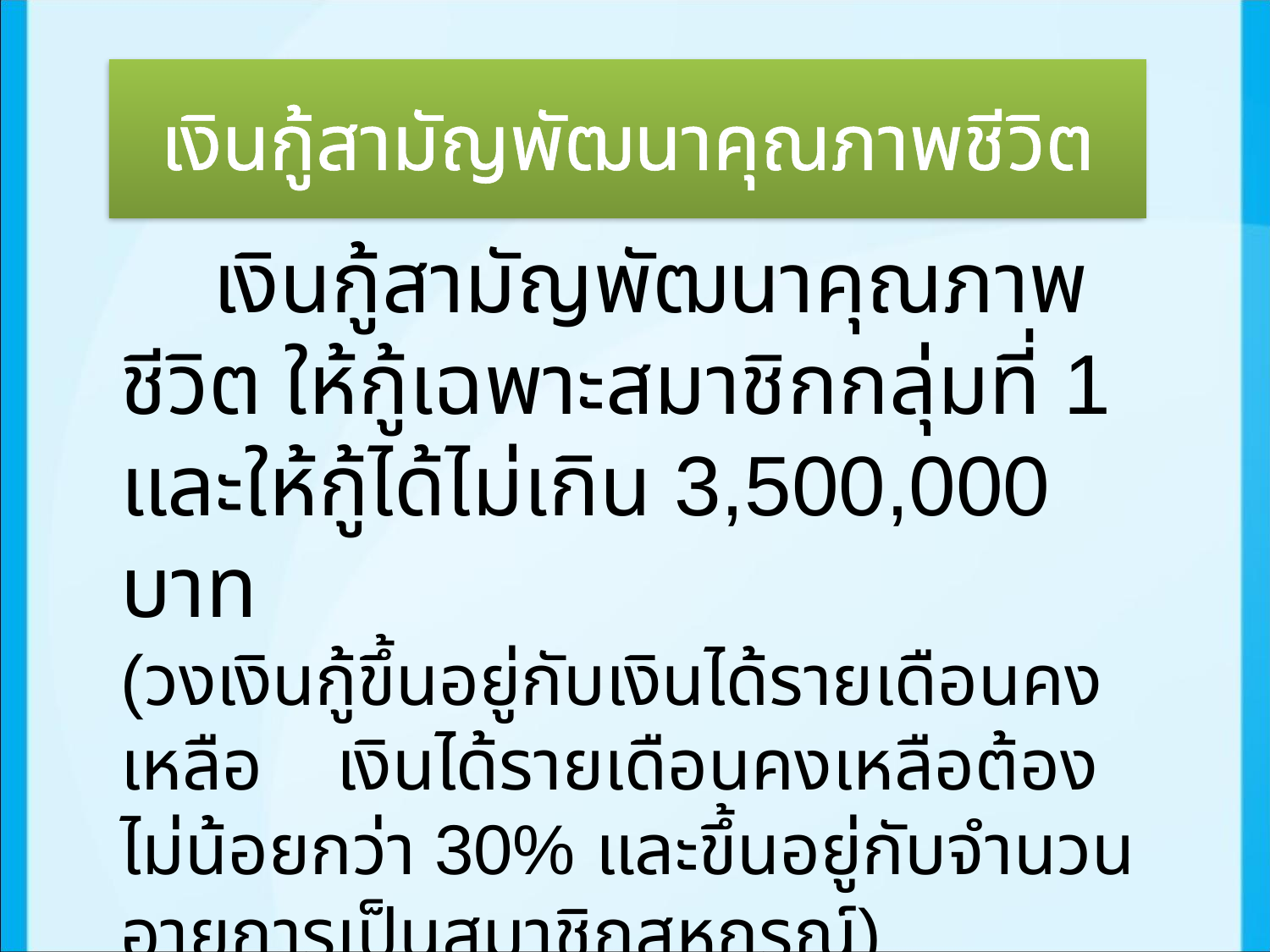

# เงินกู้สามัญพัฒนาคุณภาพชีวิต
     เงินกู้สามัญพัฒนาคุณภาพชีวิต ให้กู้เฉพาะสมาชิกกลุ่มที่ 1 และให้กู้ได้ไม่เกิน 3,500,000 บาท
(วงเงินกู้ขึ้นอยู่กับเงินได้รายเดือนคงเหลือ    เงินได้รายเดือนคงเหลือต้องไม่น้อยกว่า 30% และขึ้นอยู่กับจำนวนอายุการเป็นสมาชิกสหกรณ์)